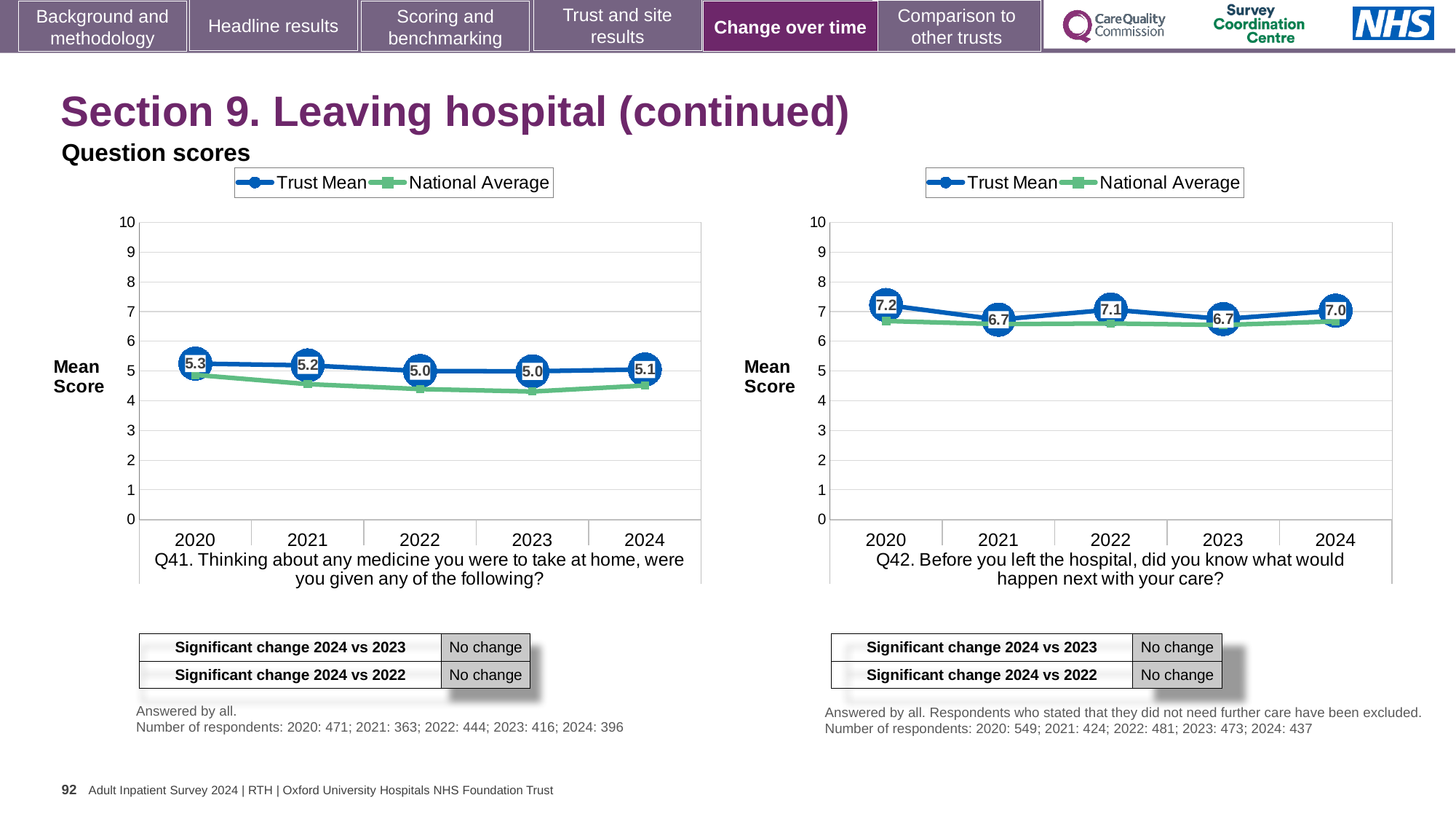

# Section 9. Leaving hospital (continued)
Question scores

### Chart

| Category | Trust Mean | National Average |
|---|---|---|
| 2020 | 5.251035084116488 | 4.870046056338317 |
| 2021 | 5.191419954954239 | 4.559779557716962 |
| 2022 | 4.999335441972142 | 4.393293438839676 |
| 2023 | 4.991654802749141 | 4.311320910470059 |
| 2024 | 5.054363664549796 | 4.513074126480582 |

### Chart

| Category | Trust Mean | National Average |
|---|---|---|
| 2020 | 7.223848988521206 | 6.682918926457972 |
| 2021 | 6.728143401409536 | 6.578663337196869 |
| 2022 | 7.069758430884858 | 6.600935210421005 |
| 2023 | 6.749804876578827 | 6.550349835395068 |
| 2024 | 7.033523063012145 | 6.671287481690015 |
| Significant change 2024 vs 2023 | No change |
| --- | --- |
| Significant change 2024 vs 2022 | No change |
| Significant change 2024 vs 2023 | No change |
| --- | --- |
| Significant change 2024 vs 2022 | No change |
Answered by all.
Number of respondents: 2020: 471; 2021: 363; 2022: 444; 2023: 416; 2024: 396

Answered by all. Respondents who stated that they did not need further care have been excluded.
Number of respondents: 2020: 549; 2021: 424; 2022: 481; 2023: 473; 2024: 437

92